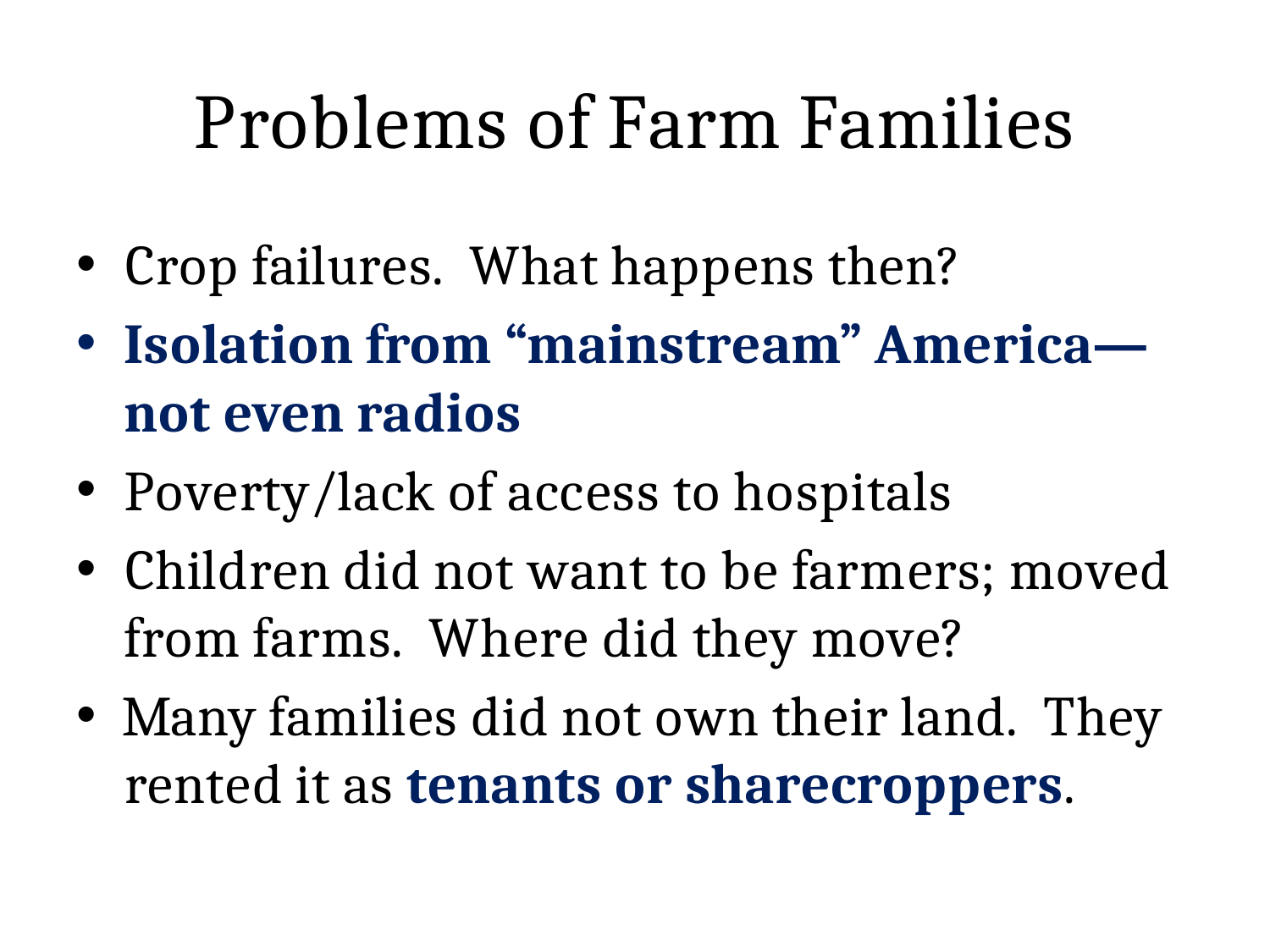

# Problems of Farm Families
Crop failures.  What happens then?
Isolation from “mainstream” America—not even radios
Poverty/lack of access to hospitals
Children did not want to be farmers; moved from farms.  Where did they move?
Many families did not own their land.  They rented it as tenants or sharecroppers.